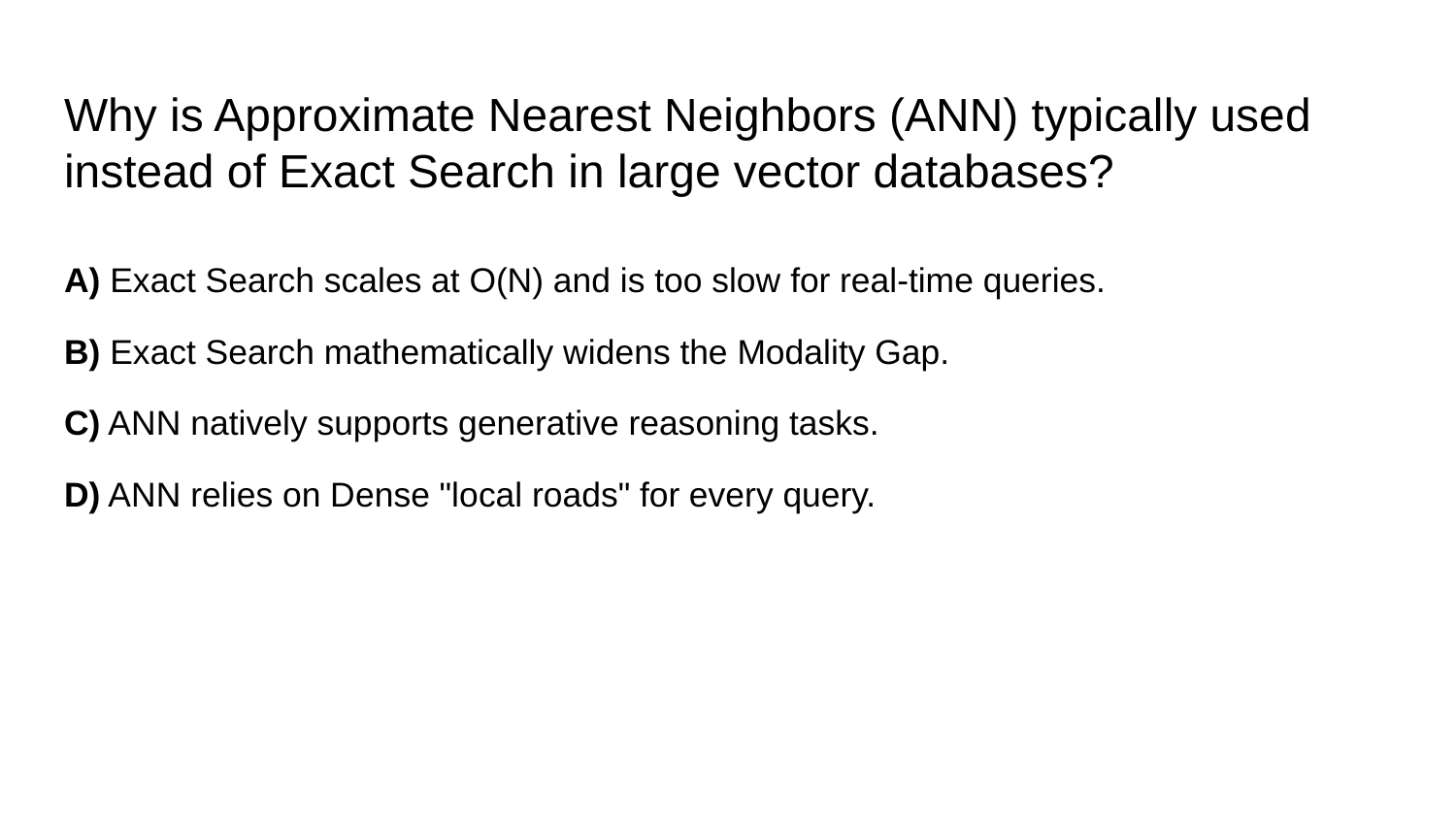

# Why is Approximate Nearest Neighbors (ANN) typically used instead of Exact Search in large vector databases?
A) Exact Search scales at O(N) and is too slow for real-time queries.
B) Exact Search mathematically widens the Modality Gap.
C) ANN natively supports generative reasoning tasks.
D) ANN relies on Dense "local roads" for every query.